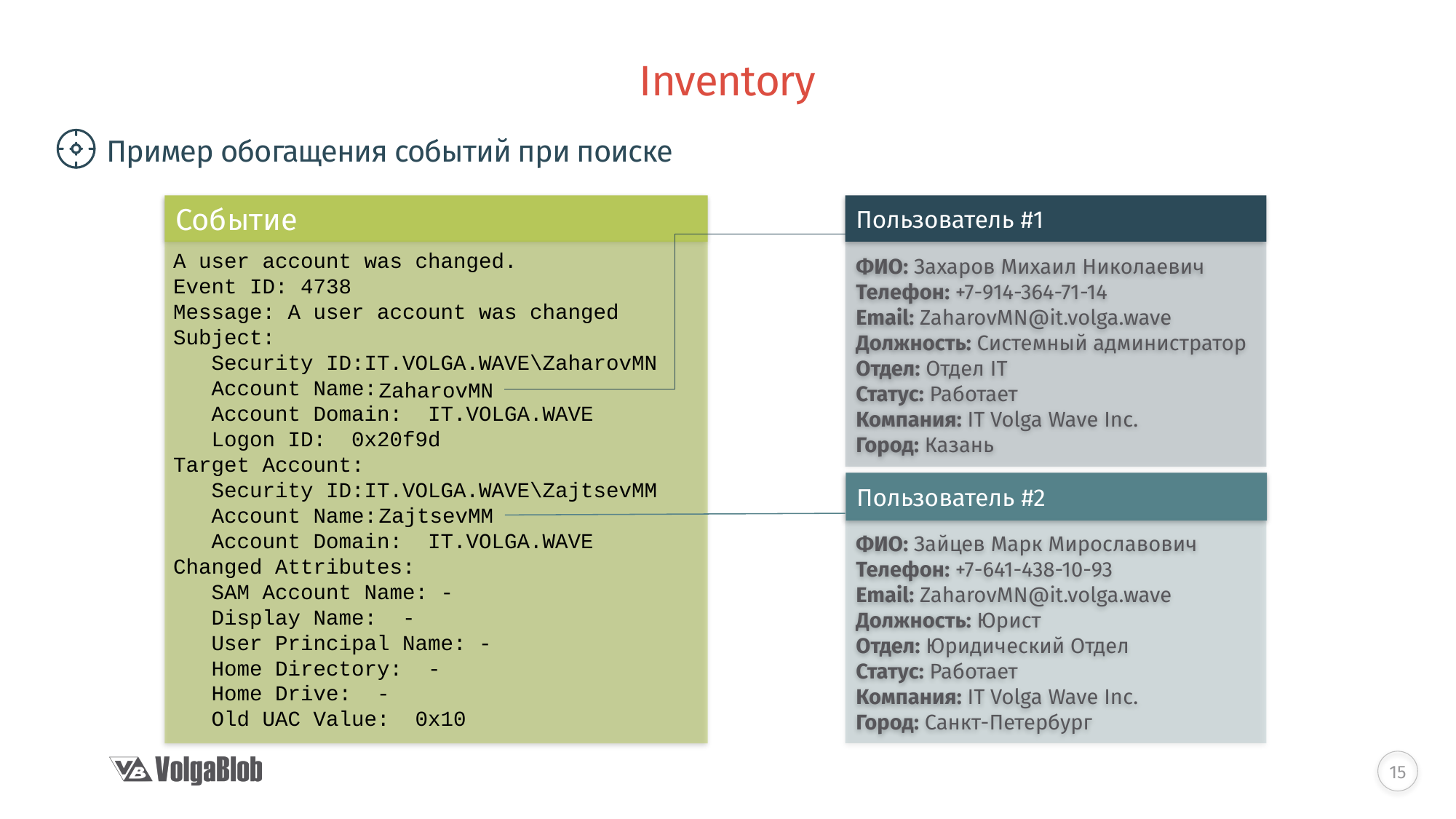

# Inventory
Пример обогащения событий при поиске

Событие
Пользователь #1

A user account was changed.
Event ID: 4738
Message: A user account was changed
Subject:
   Security ID:IT.VOLGA.WAVE\ZaharovMN
   Account Name: 
   Account Domain:  IT.VOLGA.WAVE
   Logon ID:  0x20f9d
Target Account:
   Security ID:IT.VOLGA.WAVE\ZajtsevMM
   Account Name: 
   Account Domain:  IT.VOLGA.WAVE
Changed Attributes:
   SAM Account Name: -
   Display Name:  -
   User Principal Name: -
   Home Directory:  -
   Home Drive:  -
   Old UAC Value:  0x10
ФИО: Захаров Михаил Николаевич
Телефон: +7-914-364-71-14
Email: ZaharovMN@it.volga.wave
Должность: Системный администратор
Отдел: Отдел IT
Статус: Работает
Компания: IT Volga Wave Inc.
Город: Казань
ZaharovMN
Пользователь #2
ZajtsevMM
ФИО: Зайцев Марк Мирославович
Телефон: +7-641-438-10-93
Email: ZaharovMN@it.volga.wave
Должность: Юрист
Отдел: Юридический Отдел
Статус: Работает
Компания: IT Volga Wave Inc.
Город: Санкт-Петербург